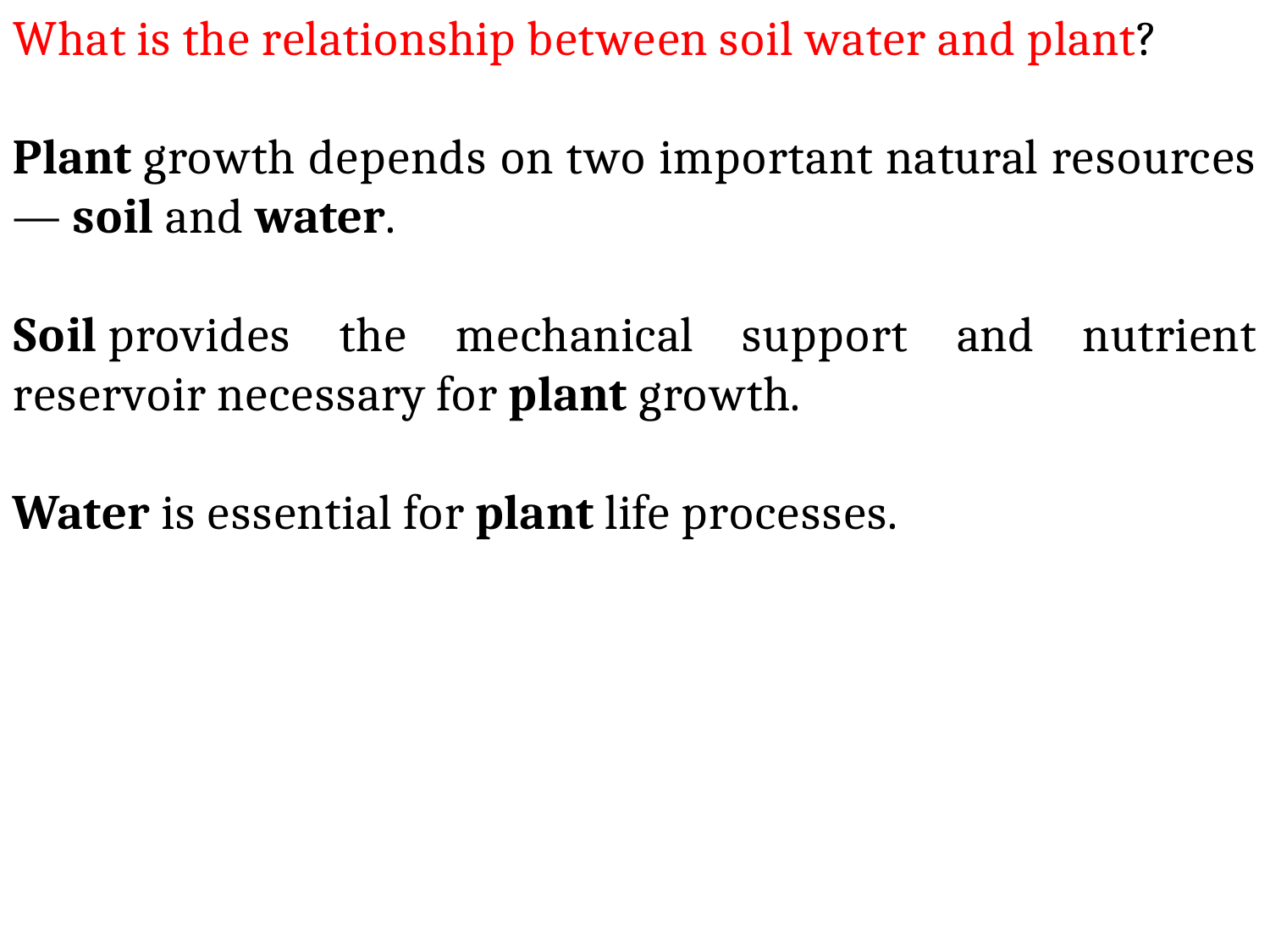

What is the relationship between soil water and plant?

Plant growth depends on two important natural resources — soil and water.

Soil provides the mechanical support and nutrient reservoir necessary for plant growth.

Water is essential for plant life processes.